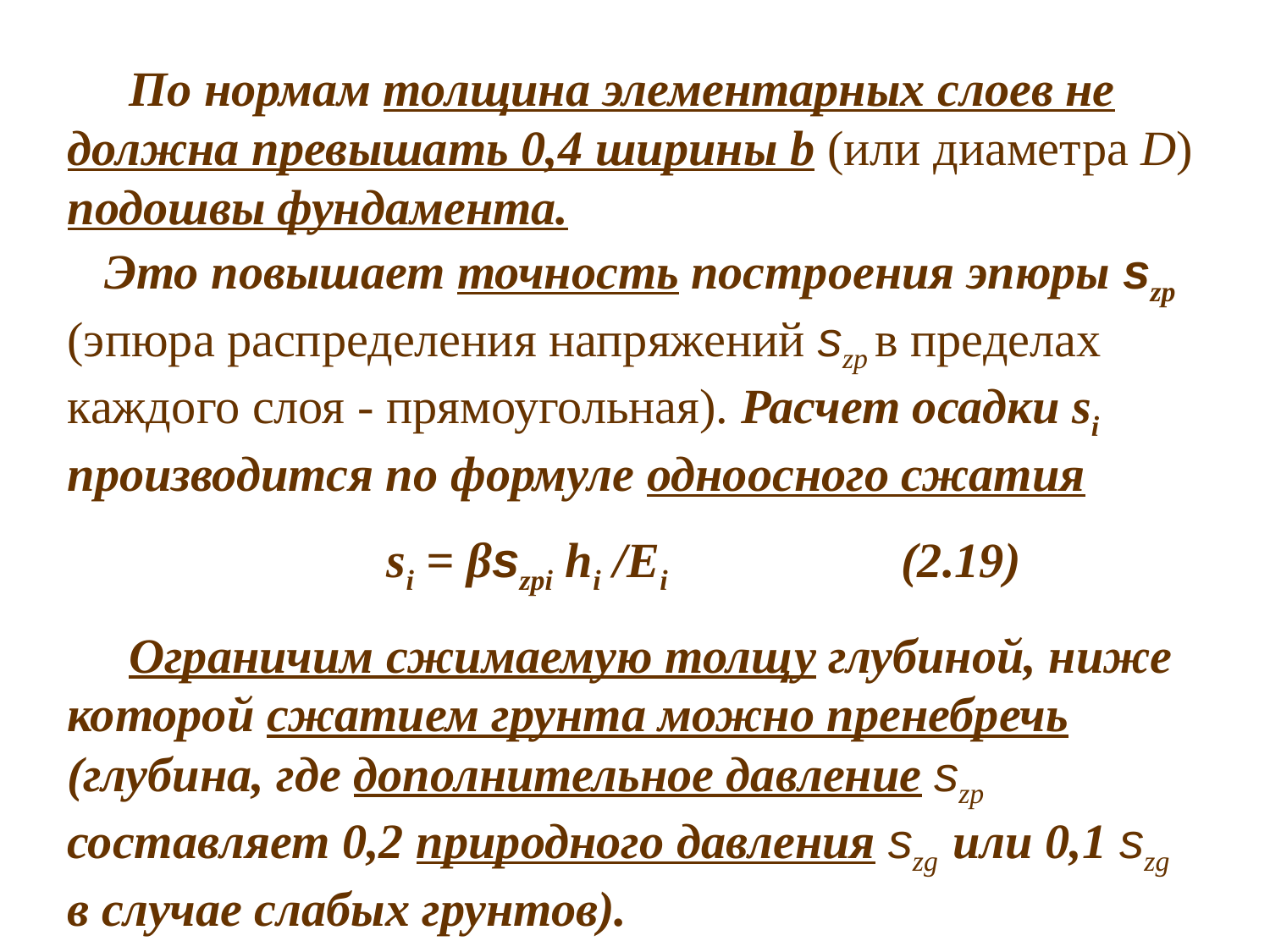

По нормам толщина элементарных слоев не должна превышать 0,4 ширины b (или диаметра D) подошвы фундамента.
 Это повышает точность построения эпюры szp (эпюра распределения напряжений szp в пре­делах каждого слоя - прямоугольная). Расчет осадки si  производится по формуле одноосного сжатия

                        si = βszpi hi /Ei                   (2.19)

   Ограничим сжимаемую толщу глубиной, ниже которой сжатием грунта можно пренебречь (глубина, где дополнительное давление szp составляет 0,2 природного давления szg  или 0,1 szg   в случае слабых грун­тов).